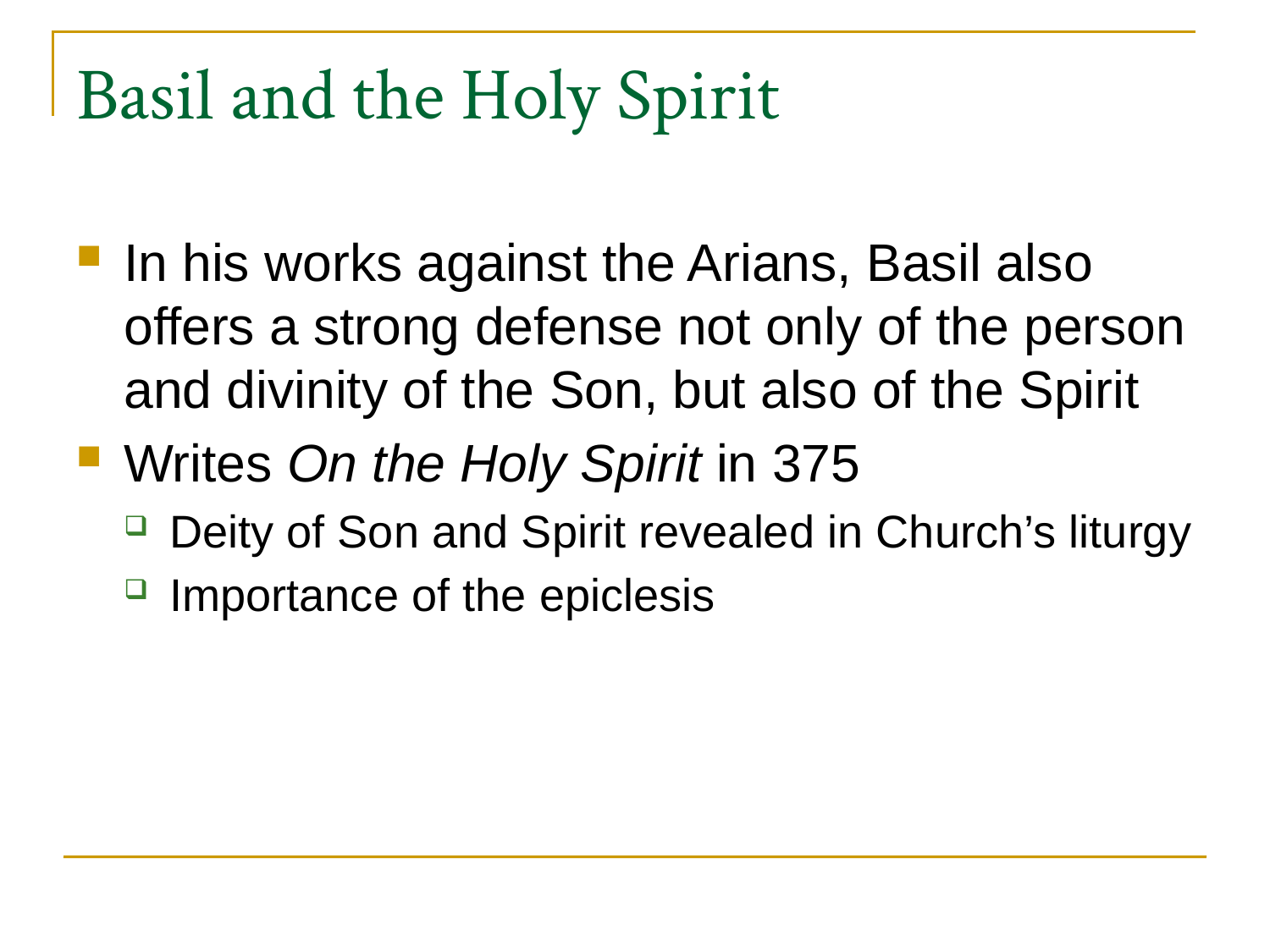

# Basil and the Holy Spirit
In his works against the Arians, Basil also offers a strong defense not only of the person and divinity of the Son, but also of the Spirit
Writes On the Holy Spirit in 375
Deity of Son and Spirit revealed in Church’s liturgy
Importance of the epiclesis